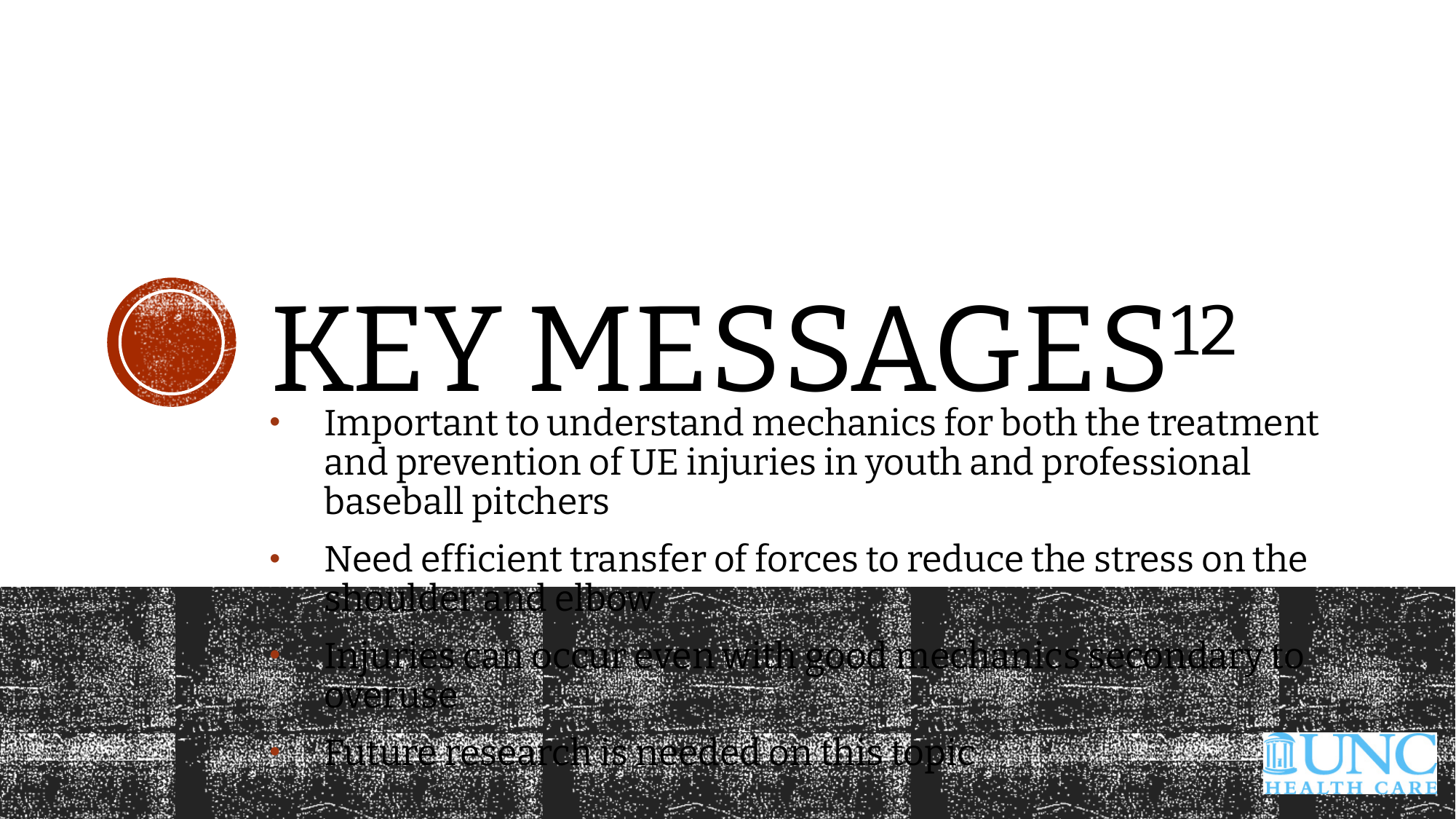

# Key Messages12
Important to understand mechanics for both the treatment and prevention of UE injuries in youth and professional baseball pitchers
Need efficient transfer of forces to reduce the stress on the shoulder and elbow
Injuries can occur even with good mechanics secondary to overuse
Future research is needed on this topic